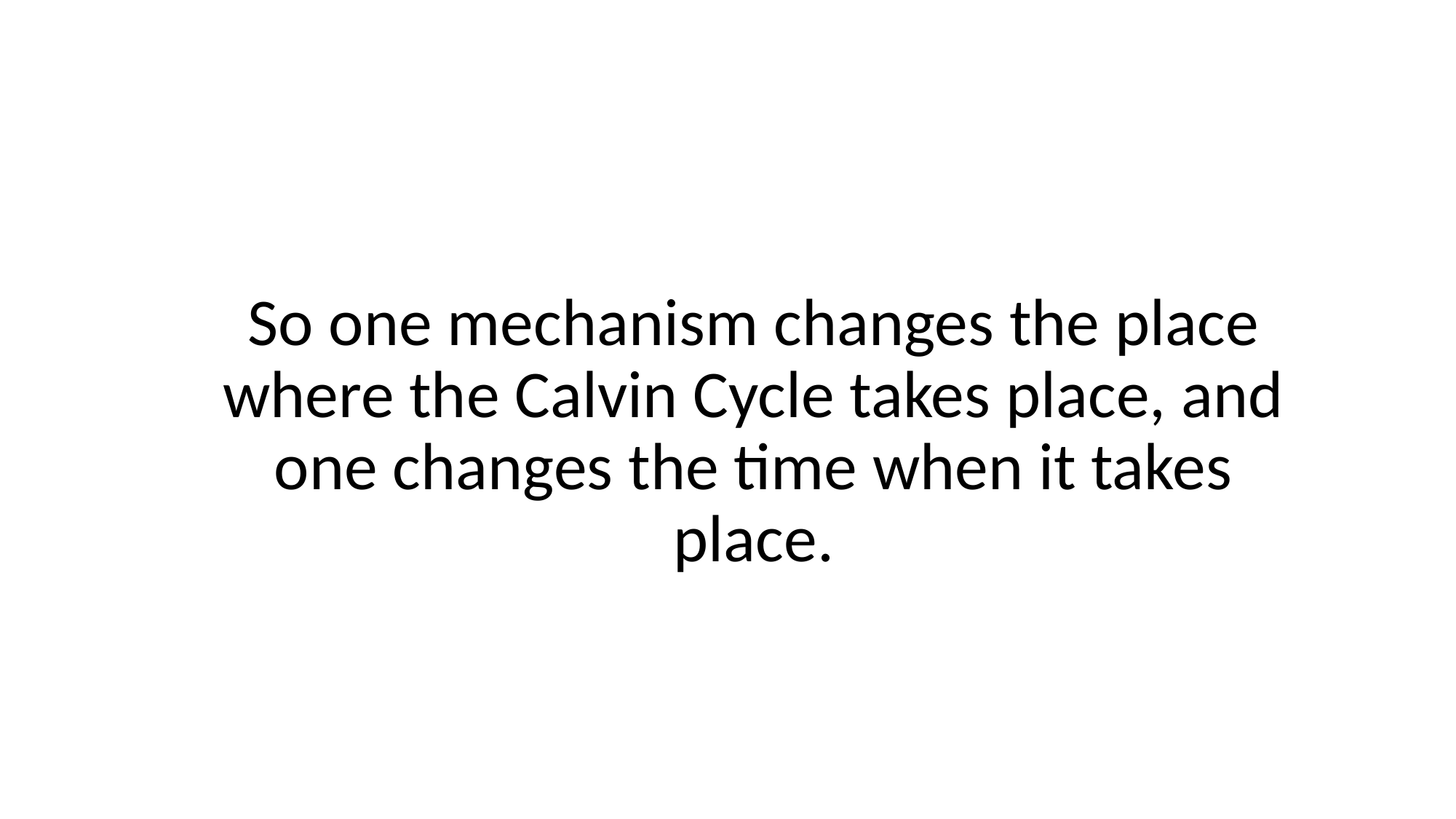

# So one mechanism changes the place where the Calvin Cycle takes place, and one changes the time when it takes place.